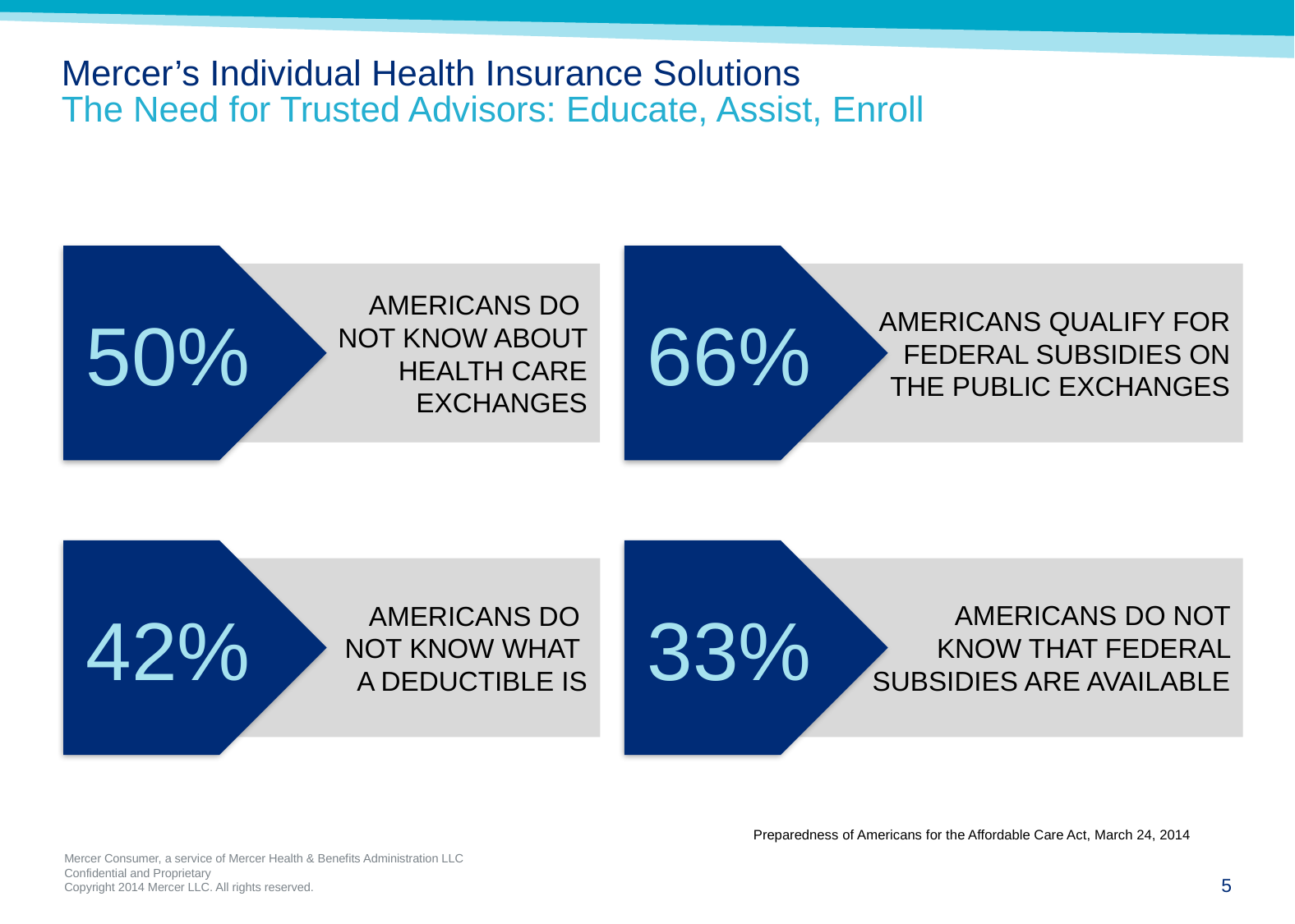

# Mercer’s Individual Health Insurance Solutions The Need for Trusted Advisors: Educate, Assist, Enroll
50%
66%
AMERICANS DO
NOT KNOW ABOUT HEALTH CARE EXCHANGES
AMERICANS QUALIFY FOR FEDERAL SUBSIDIES ON THE PUBLIC EXCHANGES
42%
33%
AMERICANS DO
NOT KNOW WHAT
A DEDUCTIBLE IS
AMERICANS DO NOT KNOW THAT FEDERAL SUBSIDIES ARE AVAILABLE
Preparedness of Americans for the Affordable Care Act, March 24, 2014
5